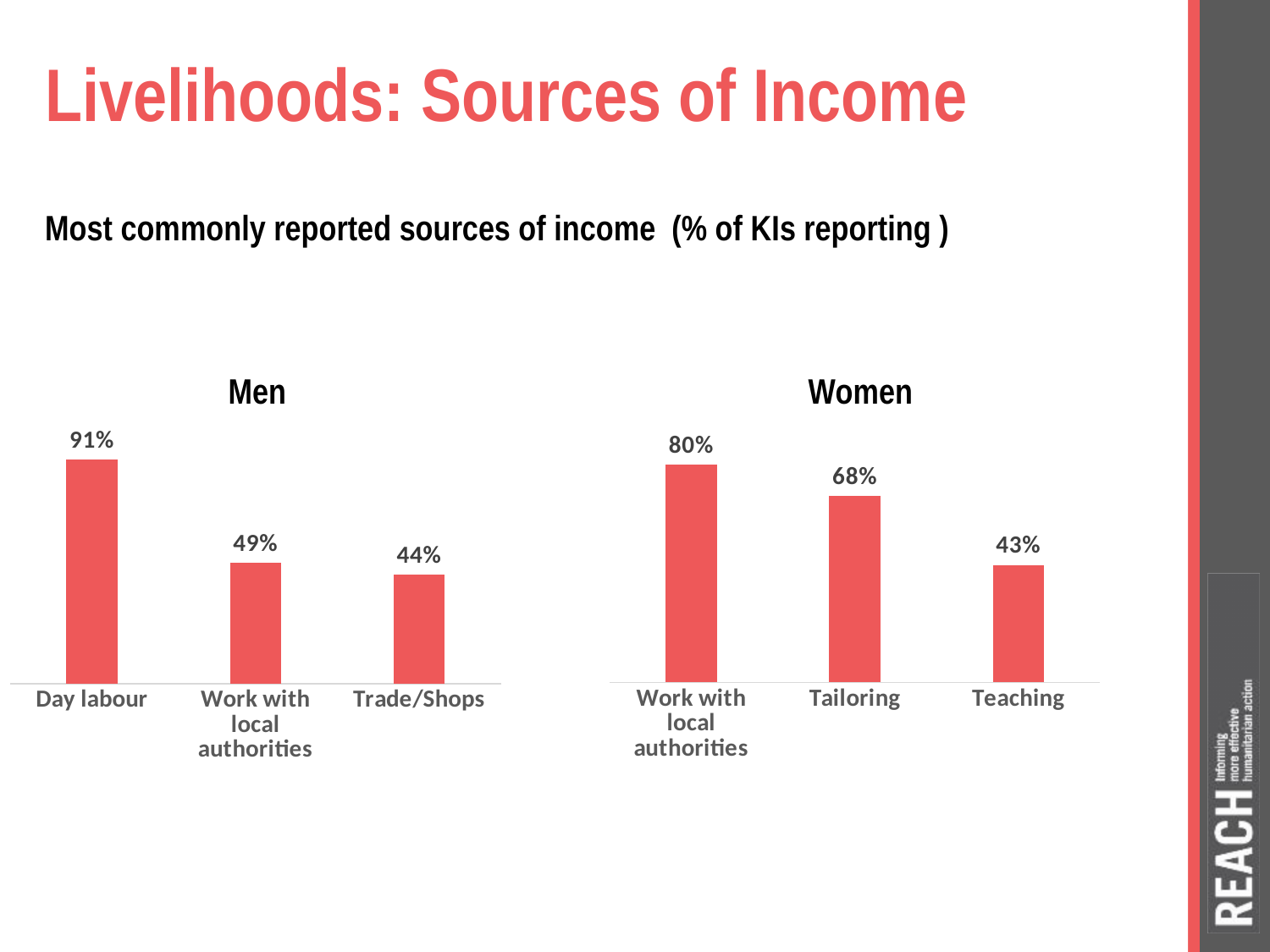

# Livelihoods: Sources of Income
Most commonly reported sources of income  (% of KIs reporting )
	       Men				                Women

### Chart

| Category |  |
|---|---|
| Day labour | 0.9113924050632911 |
| Work with local authorities | 0.4936708860759494 |
| Trade/Shops | 0.4430379746835443 |

### Chart

| Category |  |
|---|---|
| Work with local authorities | 0.7974683544303798 |
| Tailoring | 0.6835443037974683 |
| Teaching | 0.43037974683544306 |